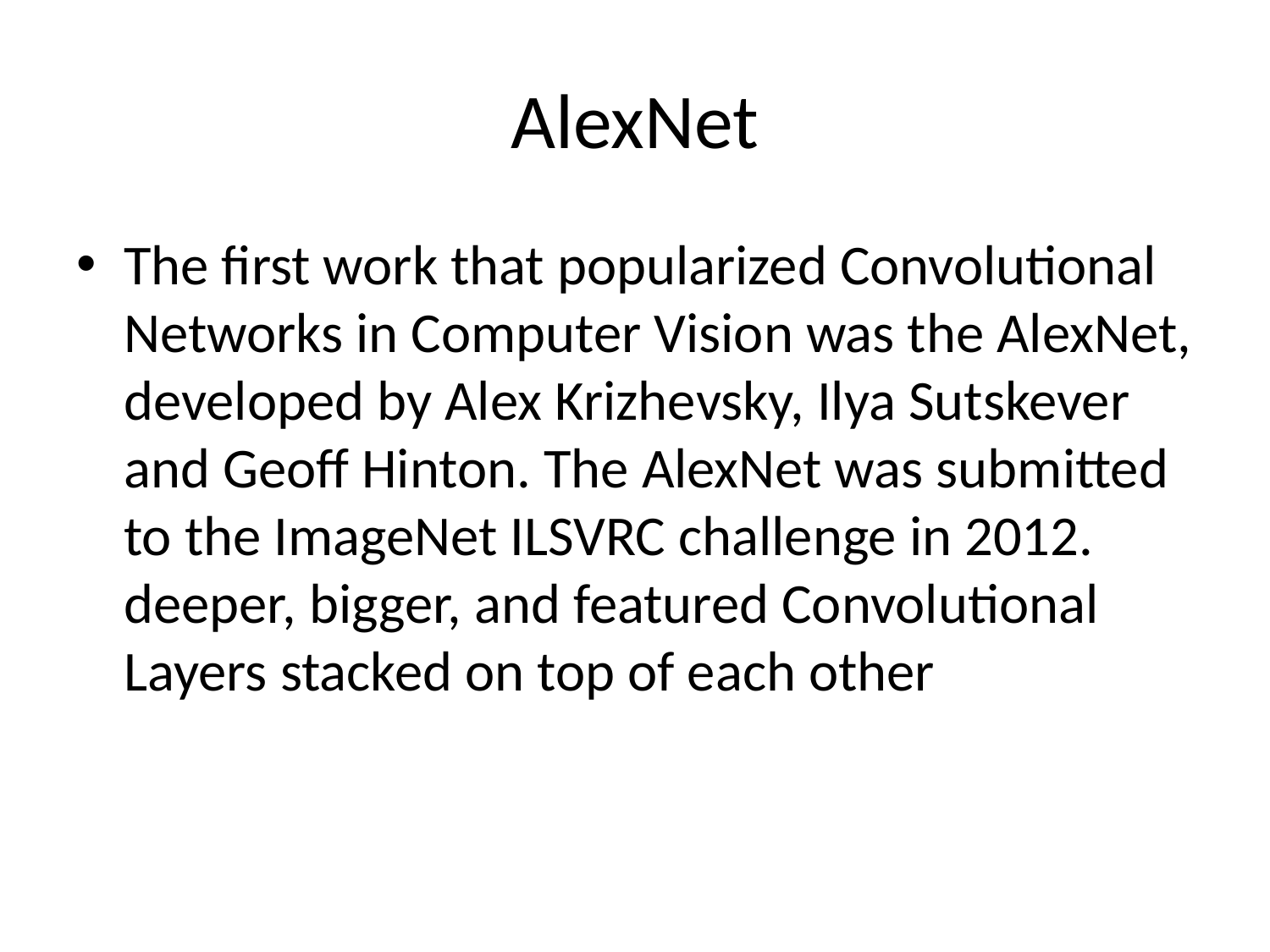

# AlexNet
The first work that popularized Convolutional Networks in Computer Vision was the AlexNet, developed by Alex Krizhevsky, Ilya Sutskever and Geoff Hinton. The AlexNet was submitted to the ImageNet ILSVRC challenge in 2012. deeper, bigger, and featured Convolutional Layers stacked on top of each other